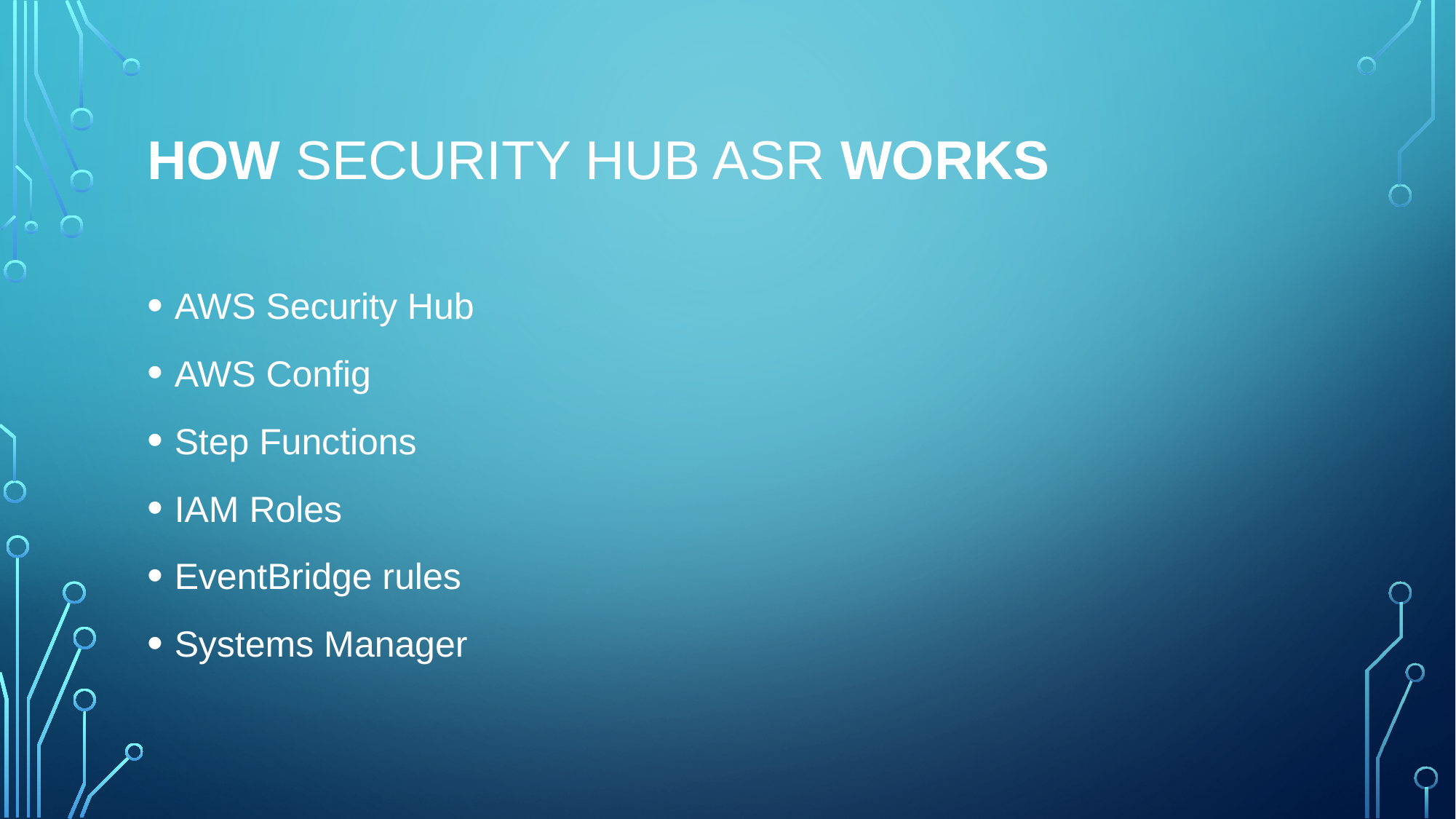

# HOW security hub ASR works
AWS Security Hub
AWS Config
Step Functions
IAM Roles
EventBridge rules
Systems Manager